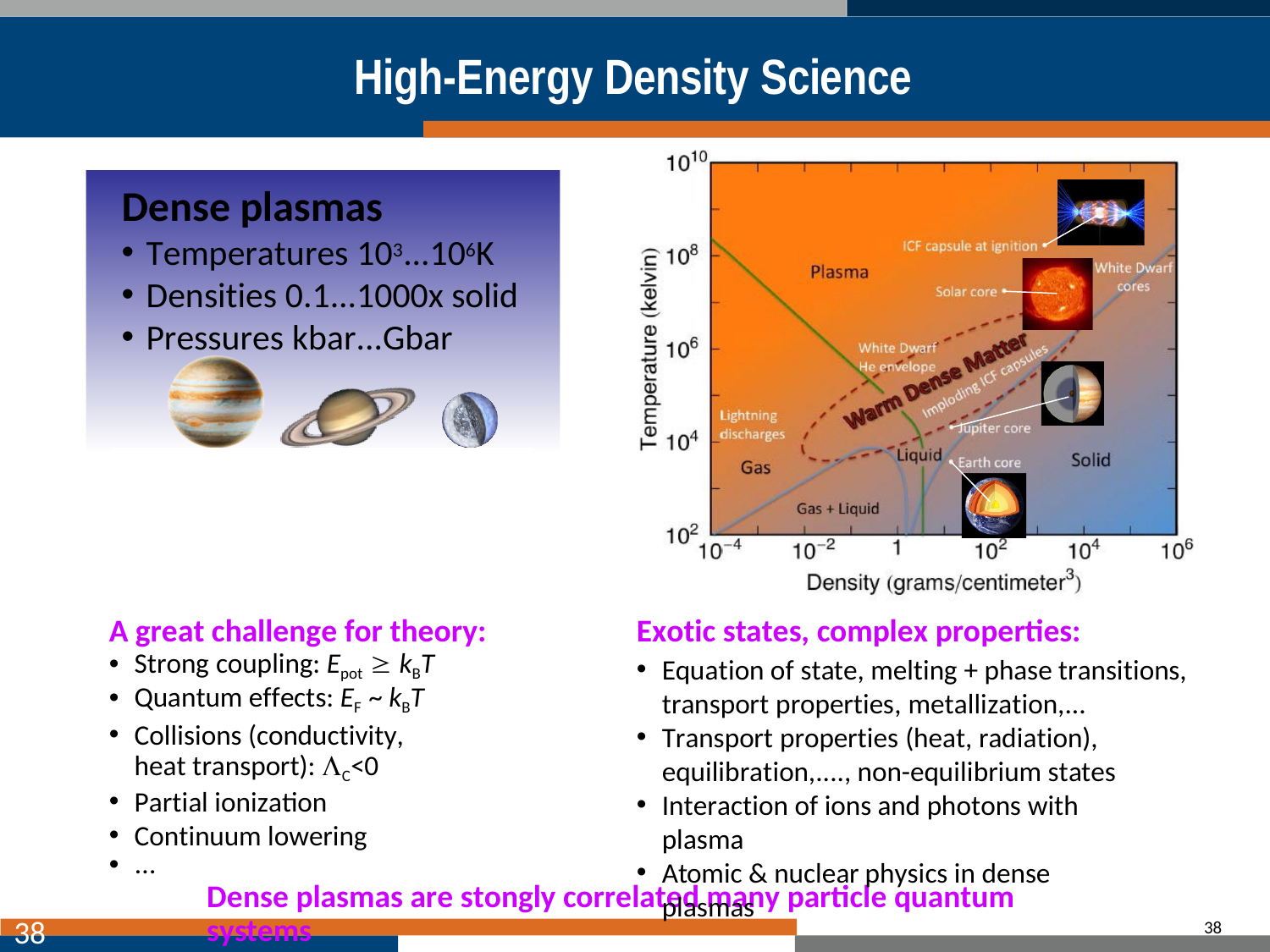

# High-Energy Density Science

Dense plasmas
Temperatures 103...106K
Densities 0.1...1000x solid
Pressures kbar...Gbar

A great challenge for theory:
Strong coupling: Epot  ≥ kBT
Quantum effects: EF  ~ kBT
Collisions (conductivity, heat transport): ΛC<0
Partial ionization
Continuum lowering
Exotic states, complex properties:
Equation of state, melting + phase transitions, transport properties, metallization,...
Transport properties (heat, radiation), equilibration,...., non-equilibrium states
Interaction of ions and photons with plasma
Atomic & nuclear physics in dense plasmas
•  ...
Dense plasmas are stongly correlated many particle quantum systems
38
38